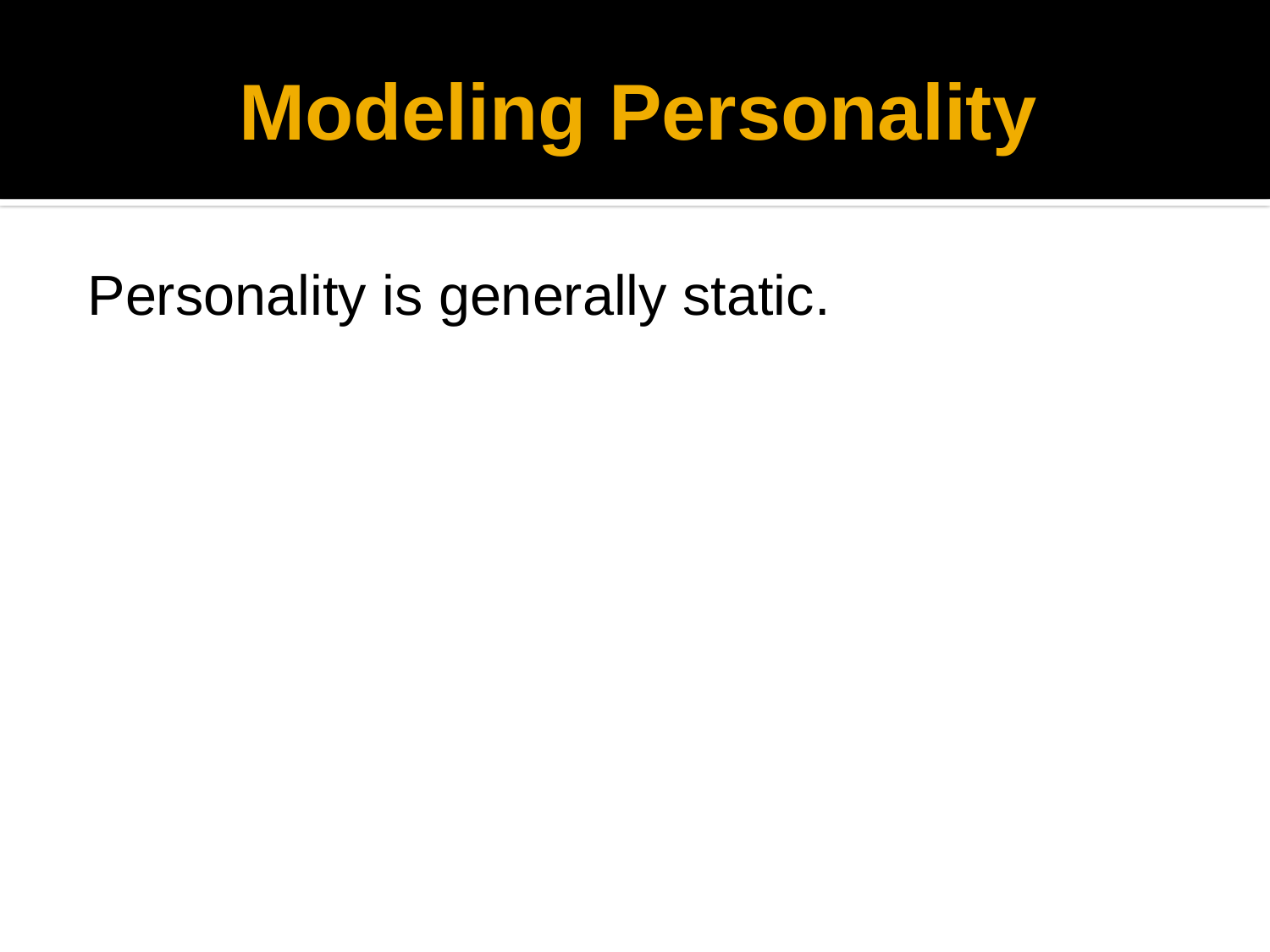

# Modeling Personality
Personality is generally static.